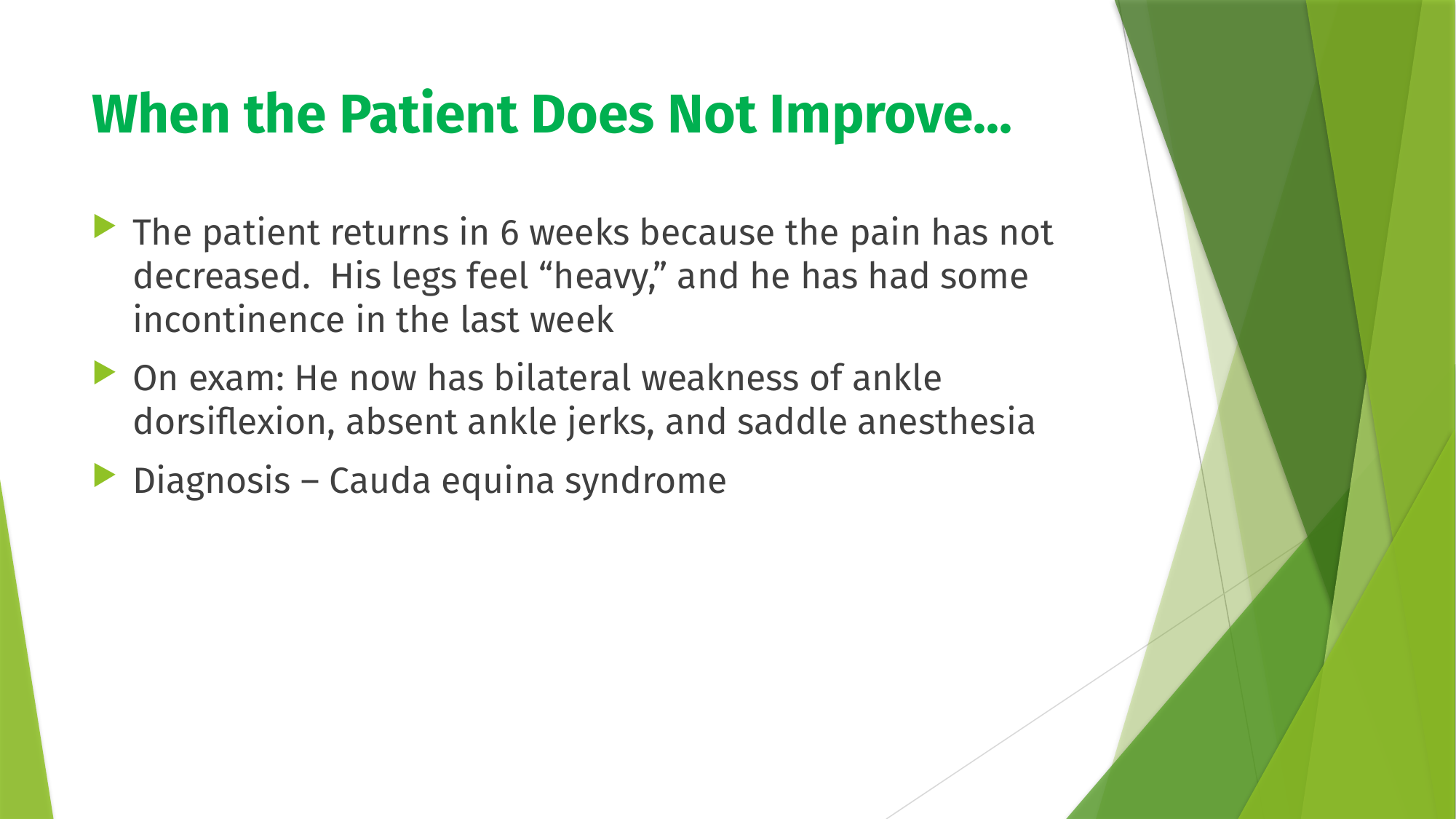

# When the Patient Does Not Improve...
The patient returns in 6 weeks because the pain has not decreased.  His legs feel “heavy,” and he has had some incontinence in the last week
On exam: He now has bilateral weakness of ankle dorsiflexion, absent ankle jerks, and saddle anesthesia
Diagnosis – Cauda equina syndrome